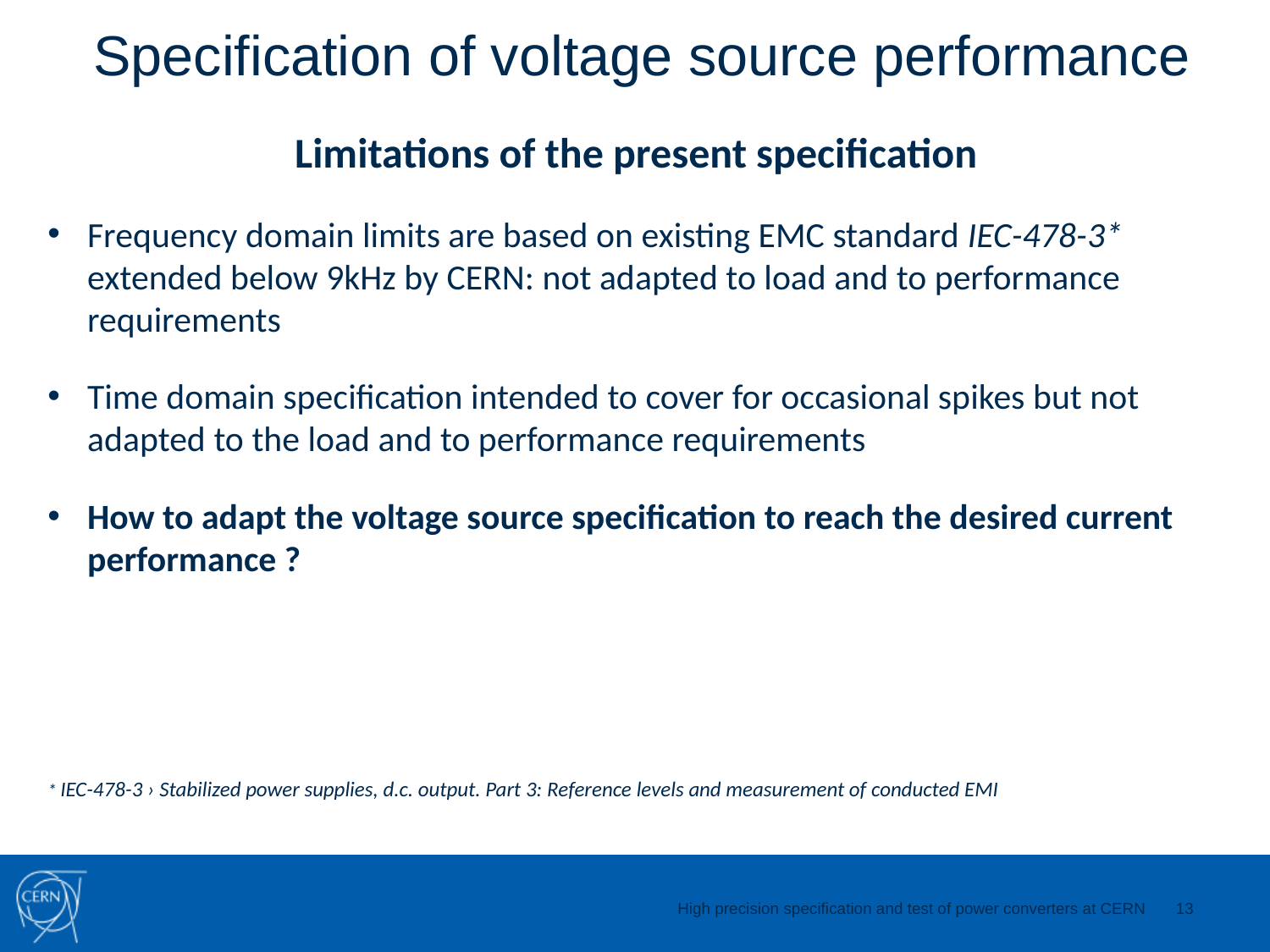

Specification of voltage source performance
Limitations of the present specification
Frequency domain limits are based on existing EMC standard IEC-478-3* extended below 9kHz by CERN: not adapted to load and to performance requirements
Time domain specification intended to cover for occasional spikes but not adapted to the load and to performance requirements
How to adapt the voltage source specification to reach the desired current performance ?

* IEC-478-3 › Stabilized power supplies, d.c. output. Part 3: Reference levels and measurement of conducted EMI

13
High precision specification and test of power converters at CERN